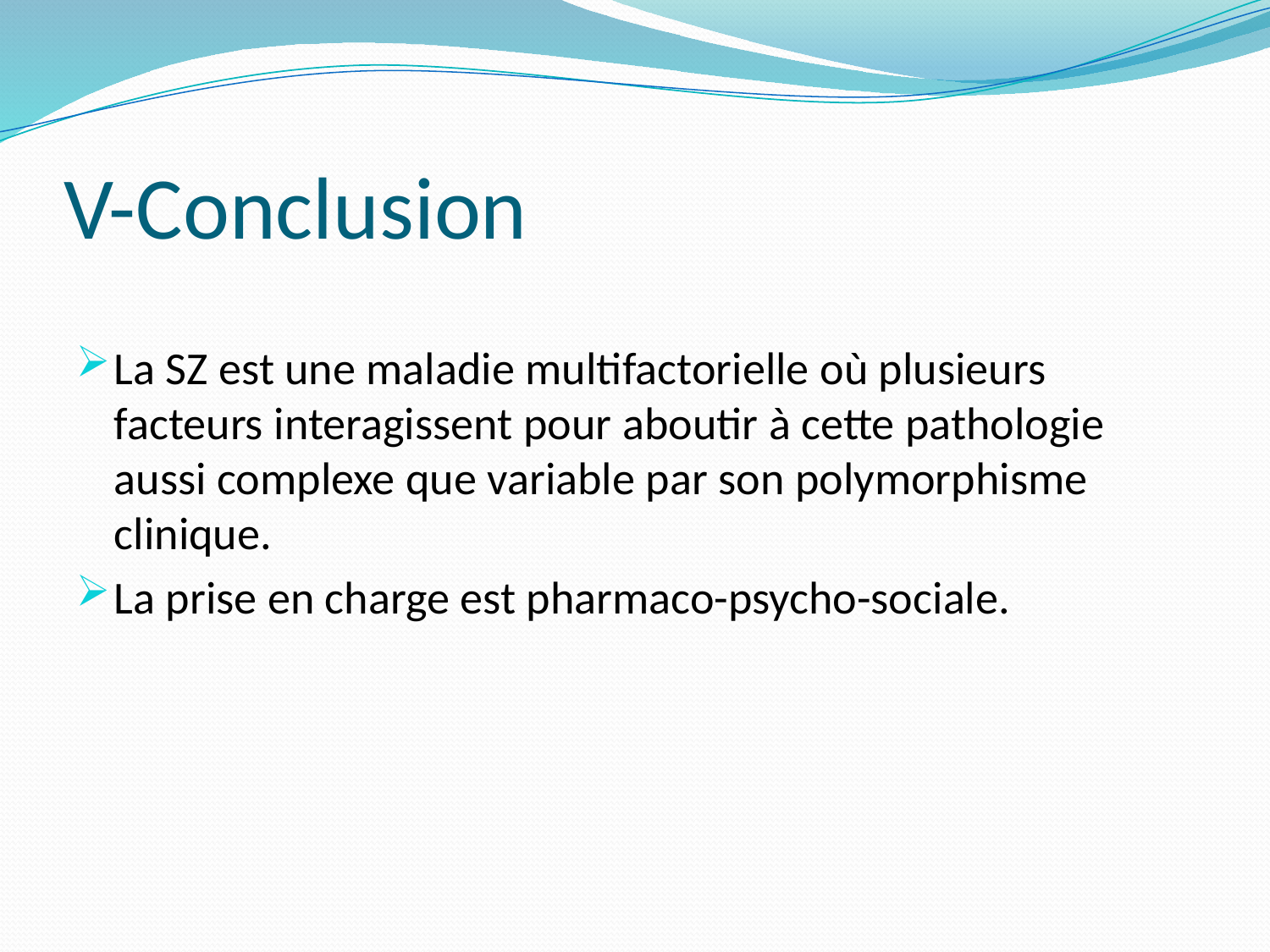

# V-Conclusion

La SZ est une maladie multifactorielle où plusieurs facteurs interagissent pour aboutir à cette pathologie aussi complexe que variable par son polymorphisme clinique.
La prise en charge est pharmaco-psycho-sociale.